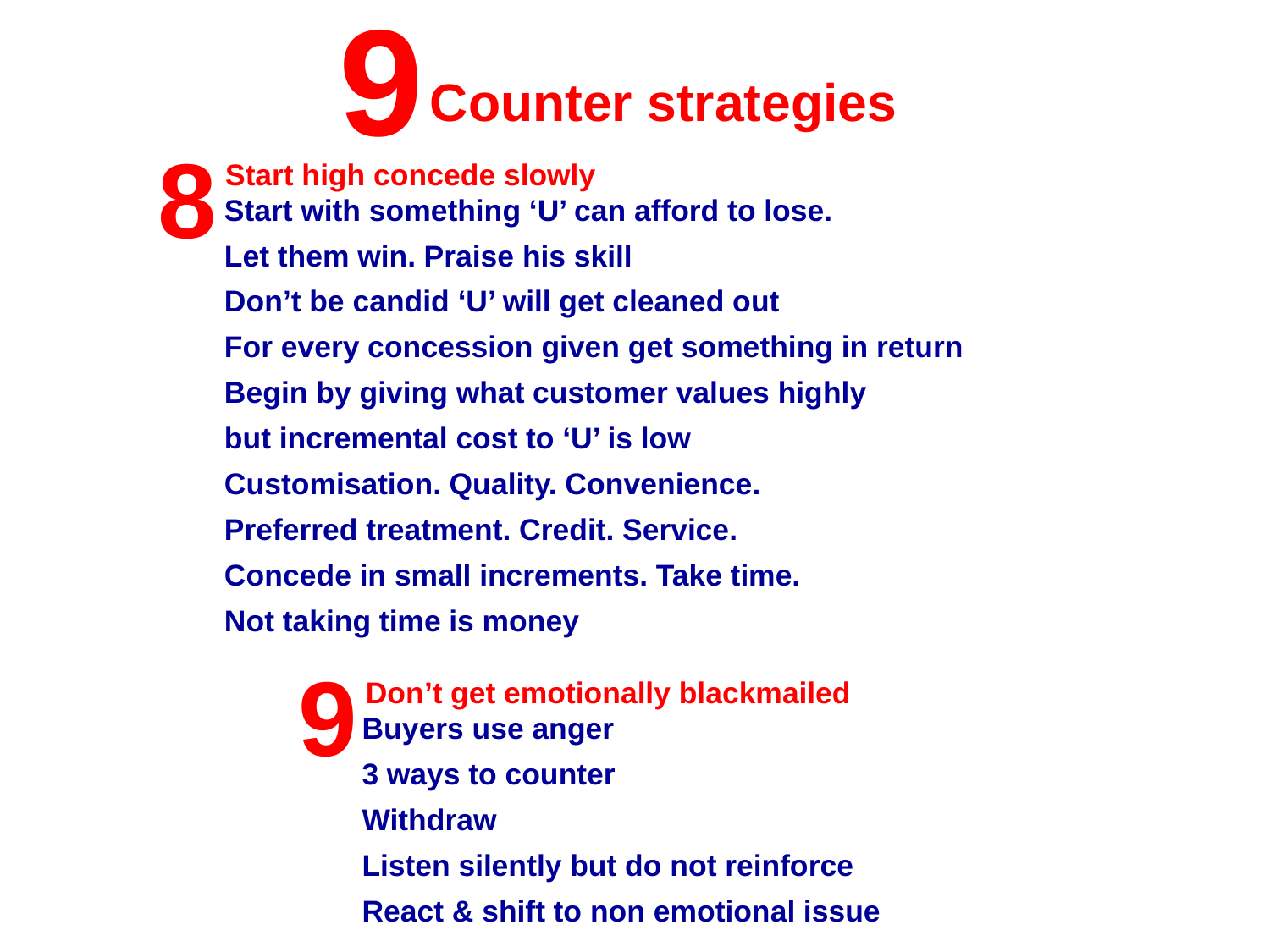

9
Counter strategies
 8
Start high concede slowly
Start with something ‘U’ can afford to lose.
Let them win. Praise his skill
Don’t be candid ‘U’ will get cleaned out
For every concession given get something in return
Begin by giving what customer values highly
but incremental cost to ‘U’ is low
Customisation. Quality. Convenience.
Preferred treatment. Credit. Service.
Concede in small increments. Take time.
Not taking time is money
 9
Don’t get emotionally blackmailed
Buyers use anger
3 ways to counter
Withdraw
Listen silently but do not reinforce
React & shift to non emotional issue